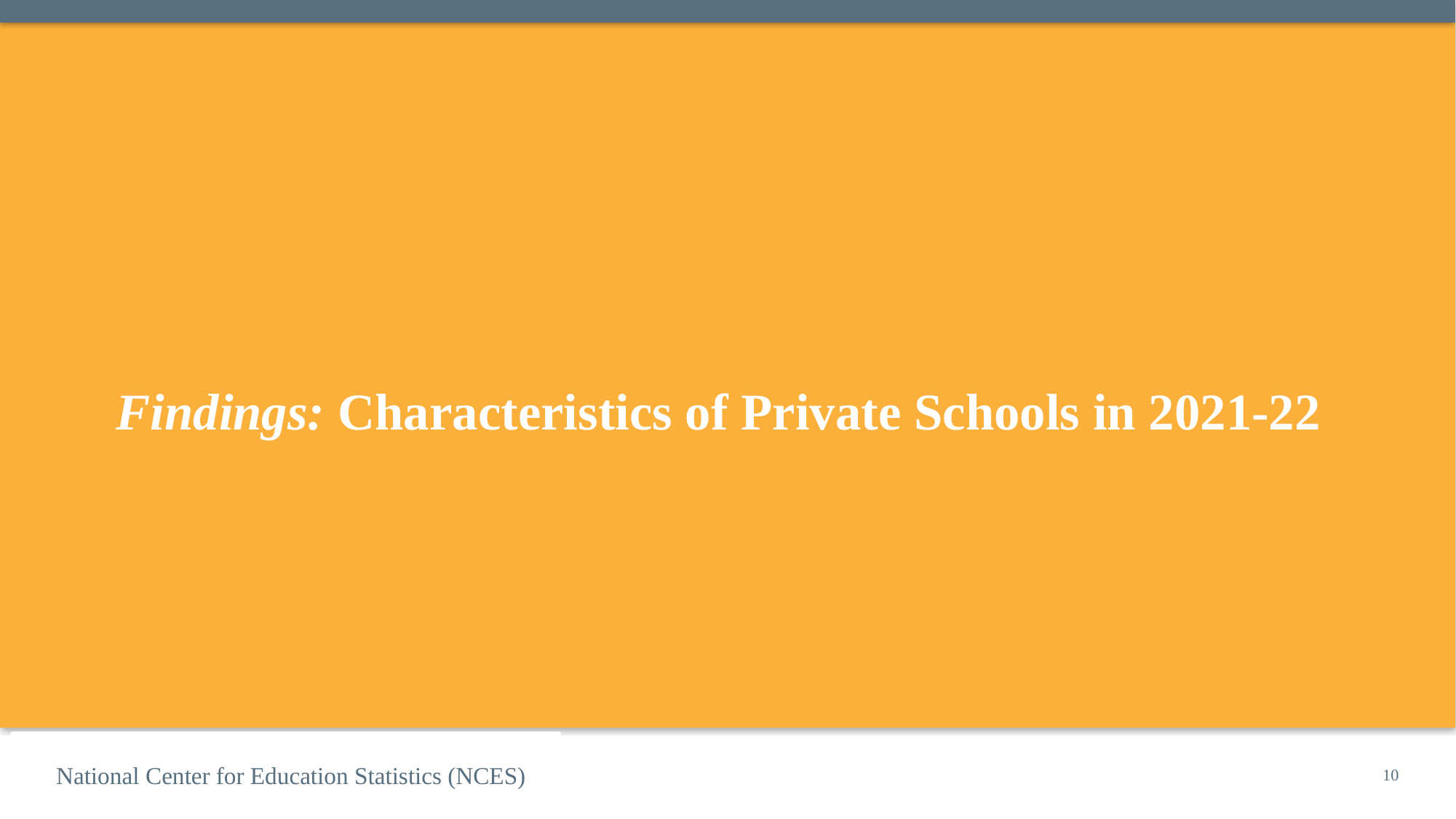

# Findings: Characteristics of Private Schools in 2021-22

National Center for Education Statistics (NCES)
10